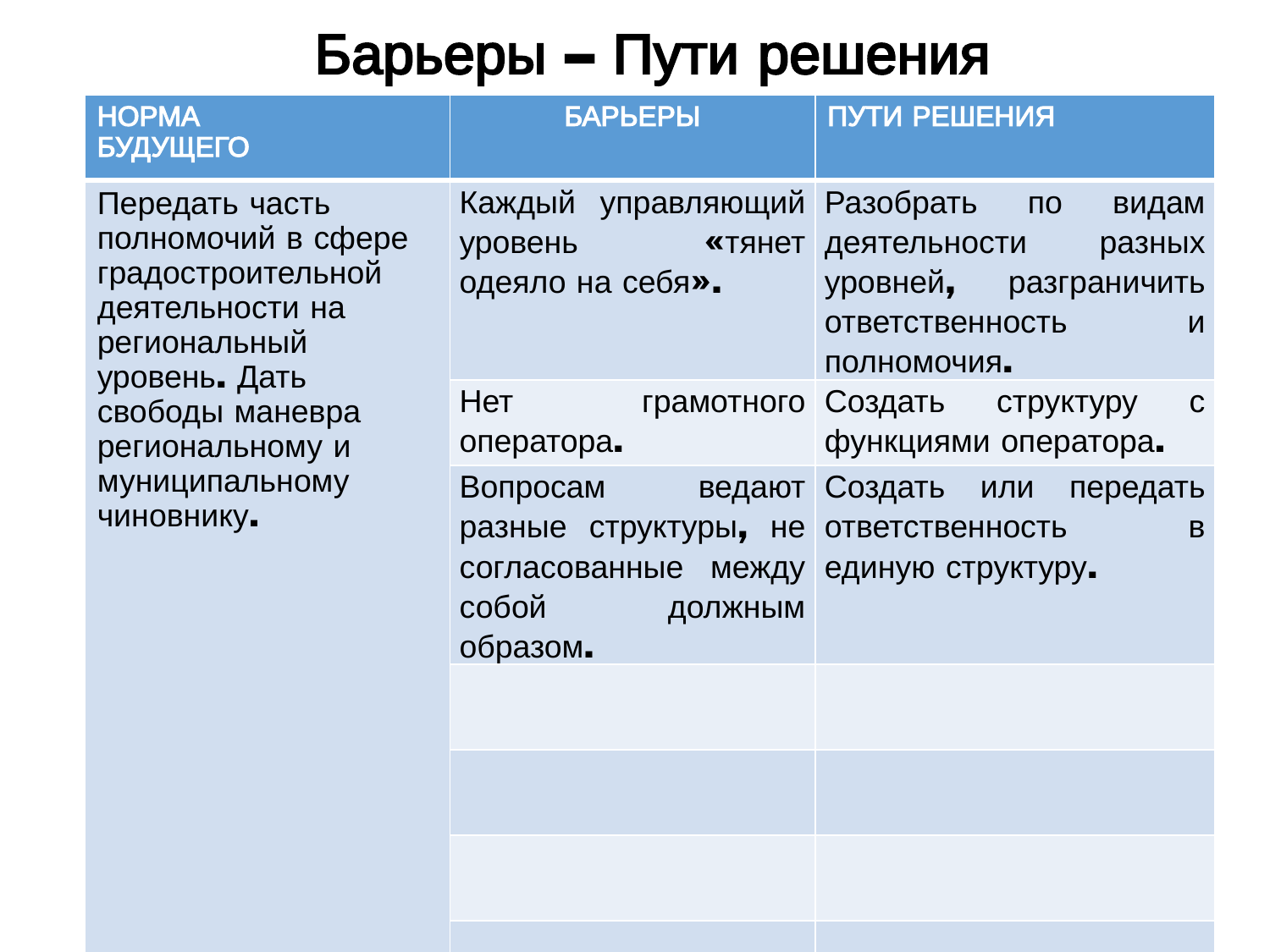

# Барьеры – Пути решения
| НОРМА БУДУЩЕГО | БАРЬЕРЫ | ПУТИ РЕШЕНИЯ |
| --- | --- | --- |
| Передать часть полномочий в сфере градостроительной деятельности на региональный уровень. Дать свободы маневра региональному и муниципальному чиновнику. | Каждый управляющий уровень «тянет одеяло на себя». | Разобрать по видам деятельности разных уровней, разграничить ответственность и полномочия. |
|  | Нет грамотного оператора. | Создать структуру с функциями оператора. |
|  | Вопросам ведают разные структуры, не согласованные между собой должным образом. | Создать или передать ответственность в единую структуру. |
|  |  |  |
|  |  |  |
|  |  |  |
|  |  |  |